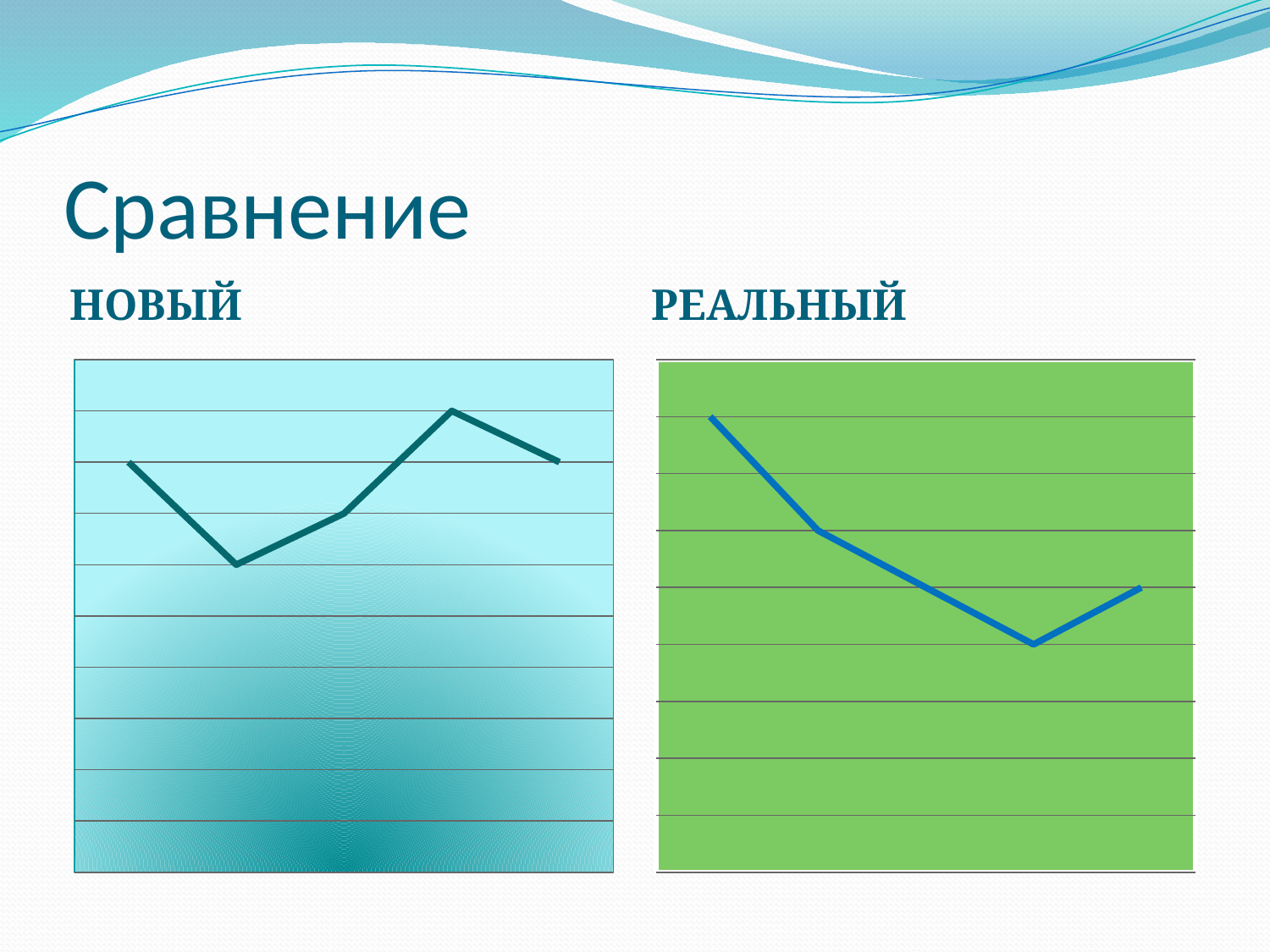

# Сравнение
НОВЫЙ
РЕАЛЬНЫЙ

### Chart

| Category | успеваемость |
|---|---|
| Понедельник | 4.0 |
| Вторник | 3.0 |
| четверг | 3.5 |
| пятница | 4.5 |
| суббота | 4.0 |

### Chart

| Category | успеваемость |
|---|---|
| понедельник | 4.0 |
| вторник | 3.0 |
| среда | 2.5 |
| четверг | 2.0 |
| пятница | 2.5 |